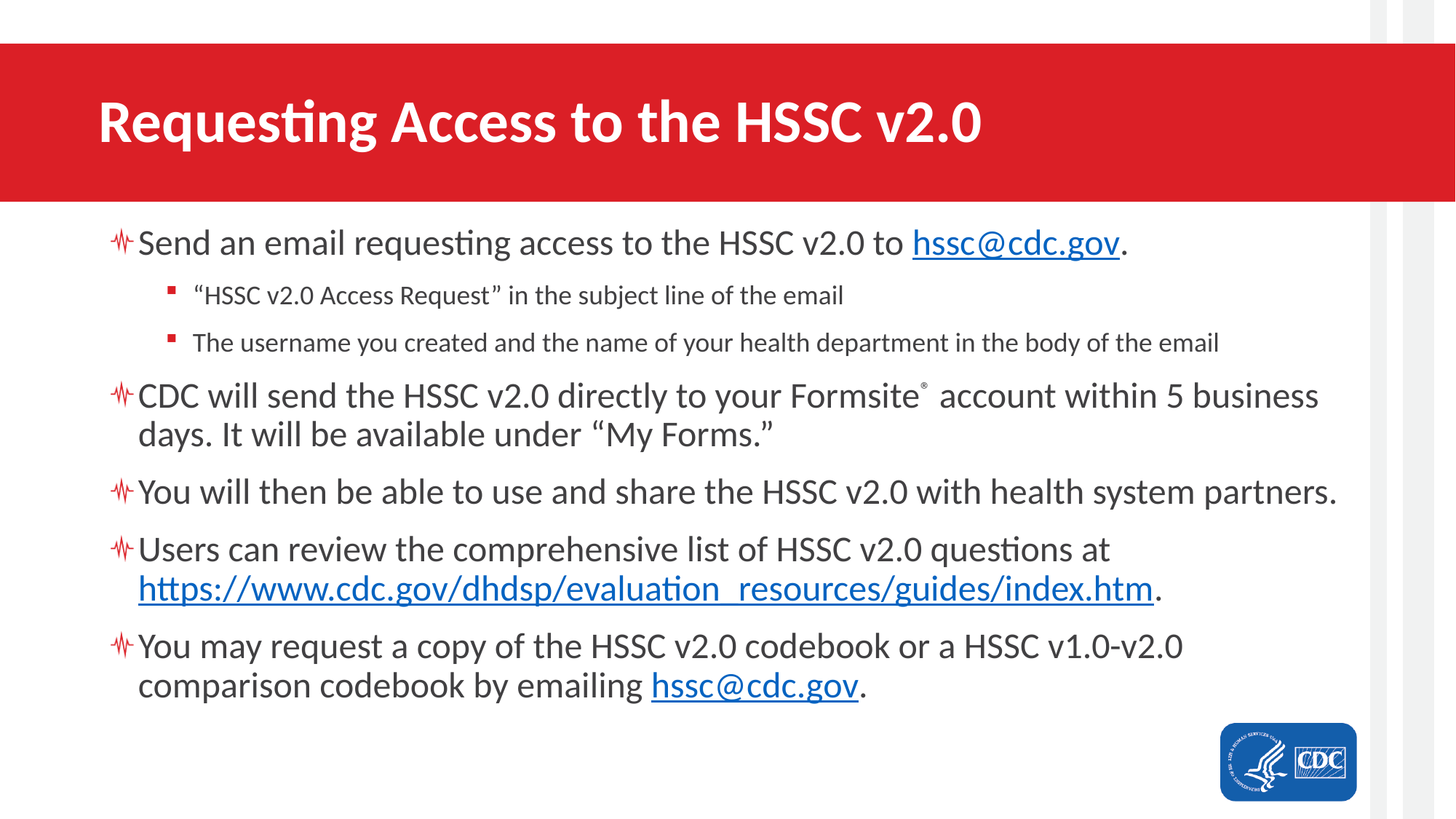

# Requesting Access to the HSSC v2.0
Send an email requesting access to the HSSC v2.0 to hssc@cdc.gov.
“HSSC v2.0 Access Request” in the subject line of the email
The username you created and the name of your health department in the body of the email
CDC will send the HSSC v2.0 directly to your Formsite® account within 5 business days. It will be available under “My Forms.”
You will then be able to use and share the HSSC v2.0 with health system partners.
Users can review the comprehensive list of HSSC v2.0 questions at https://www.cdc.gov/dhdsp/evaluation_resources/guides/index.htm.
You may request a copy of the HSSC v2.0 codebook or a HSSC v1.0-v2.0 comparison codebook by emailing hssc@cdc.gov.